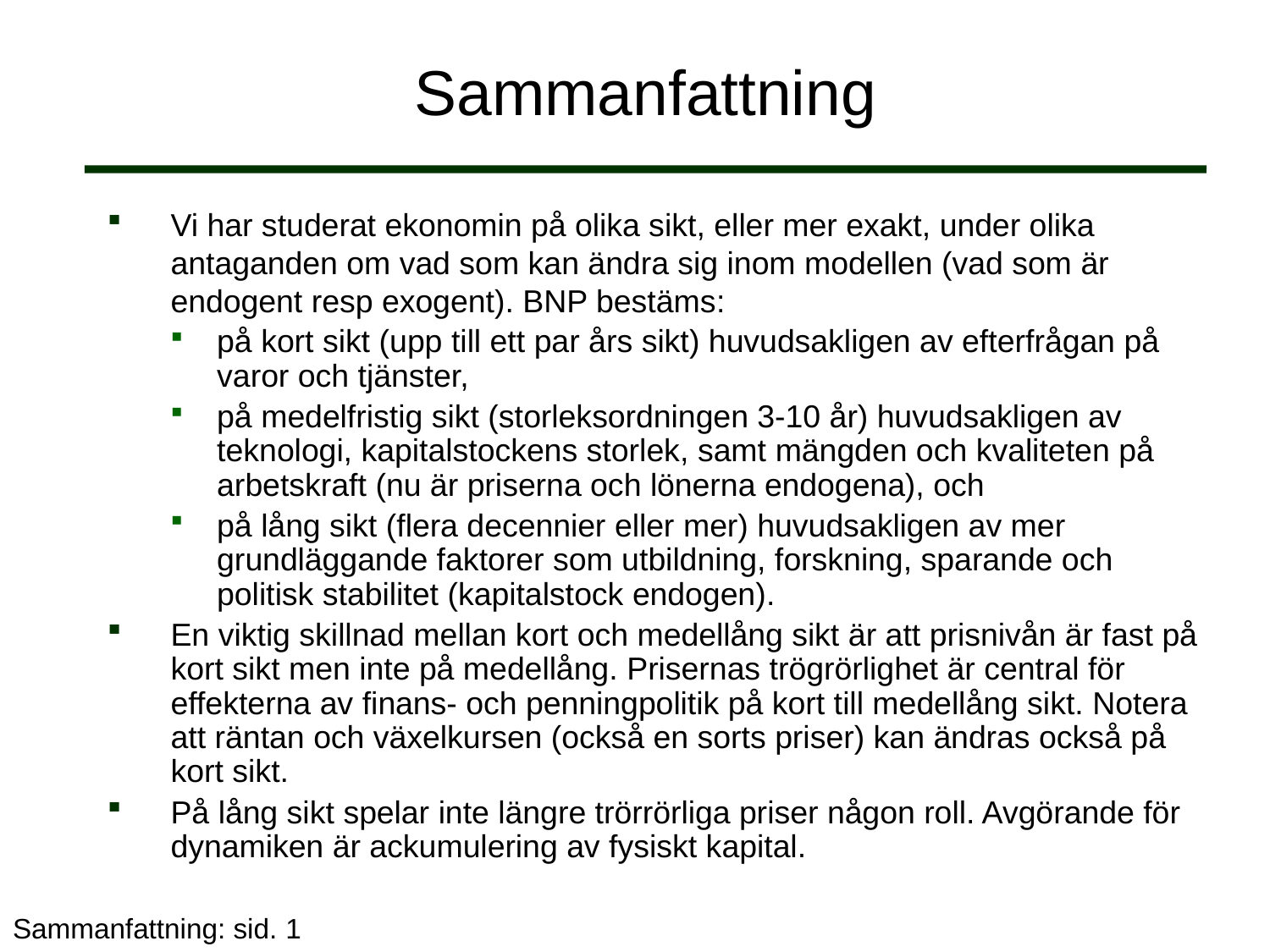

# Sammanfattning
Vi har studerat ekonomin på olika sikt, eller mer exakt, under olika antaganden om vad som kan ändra sig inom modellen (vad som är endogent resp exogent). BNP bestäms:
på kort sikt (upp till ett par års sikt) huvudsakligen av efterfrågan på varor och tjänster,
på medelfristig sikt (storleksordningen 3-10 år) huvudsakligen av teknologi, kapitalstockens storlek, samt mängden och kvaliteten på arbetskraft (nu är priserna och lönerna endogena), och
på lång sikt (flera decennier eller mer) huvudsakligen av mer grundläggande faktorer som utbildning, forskning, sparande och politisk stabilitet (kapitalstock endogen).
En viktig skillnad mellan kort och medellång sikt är att prisnivån är fast på kort sikt men inte på medellång. Prisernas trögrörlighet är central för effekterna av finans- och penningpolitik på kort till medellång sikt. Notera att räntan och växelkursen (också en sorts priser) kan ändras också på kort sikt.
På lång sikt spelar inte längre trörrörliga priser någon roll. Avgörande för dynamiken är ackumulering av fysiskt kapital.
Sammanfattning: sid. 1